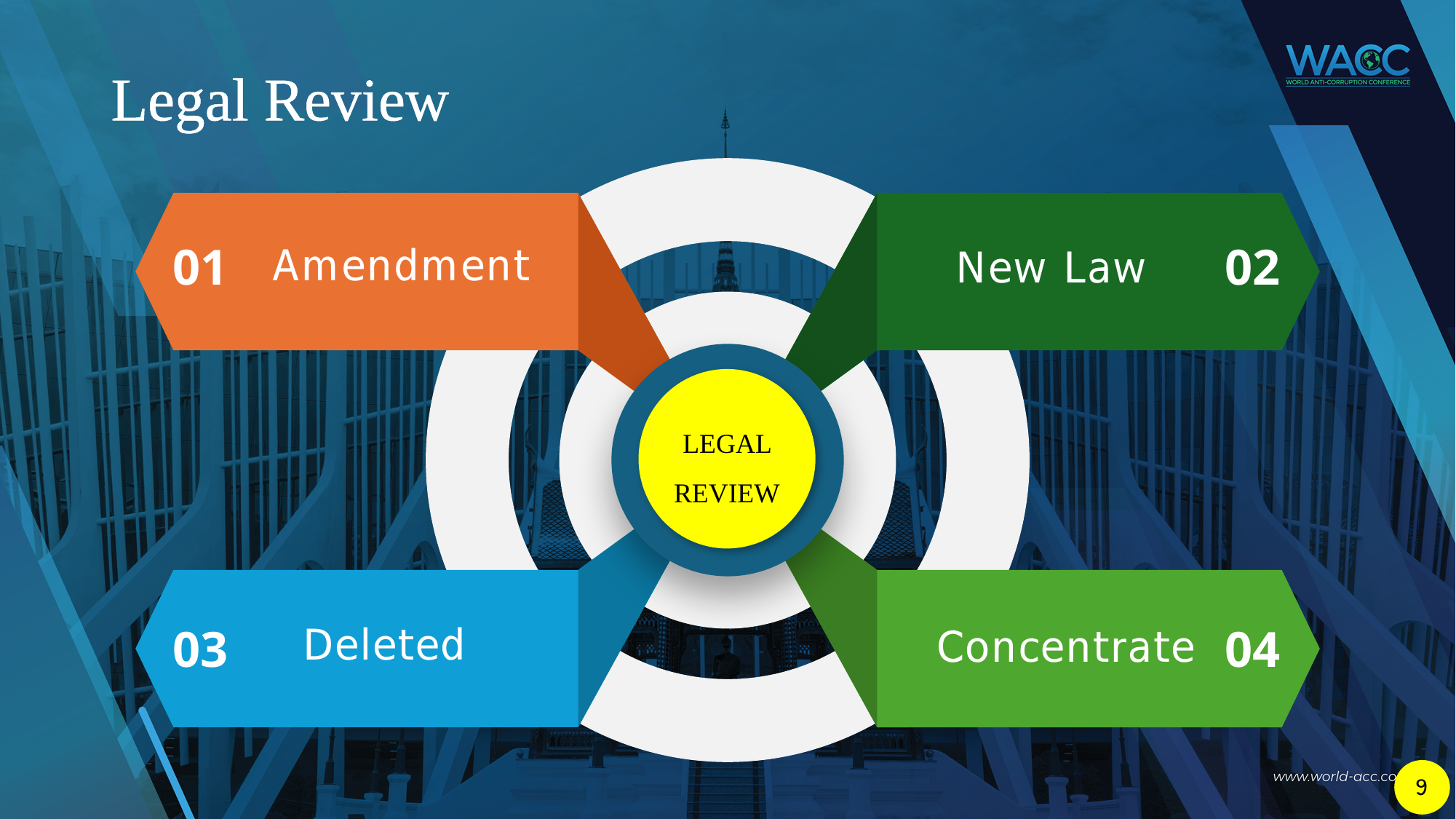

# Legal Review

01
02
Amendment
New Law

LEGAL REVIEW

03
04
Deleted
Concentrate
9